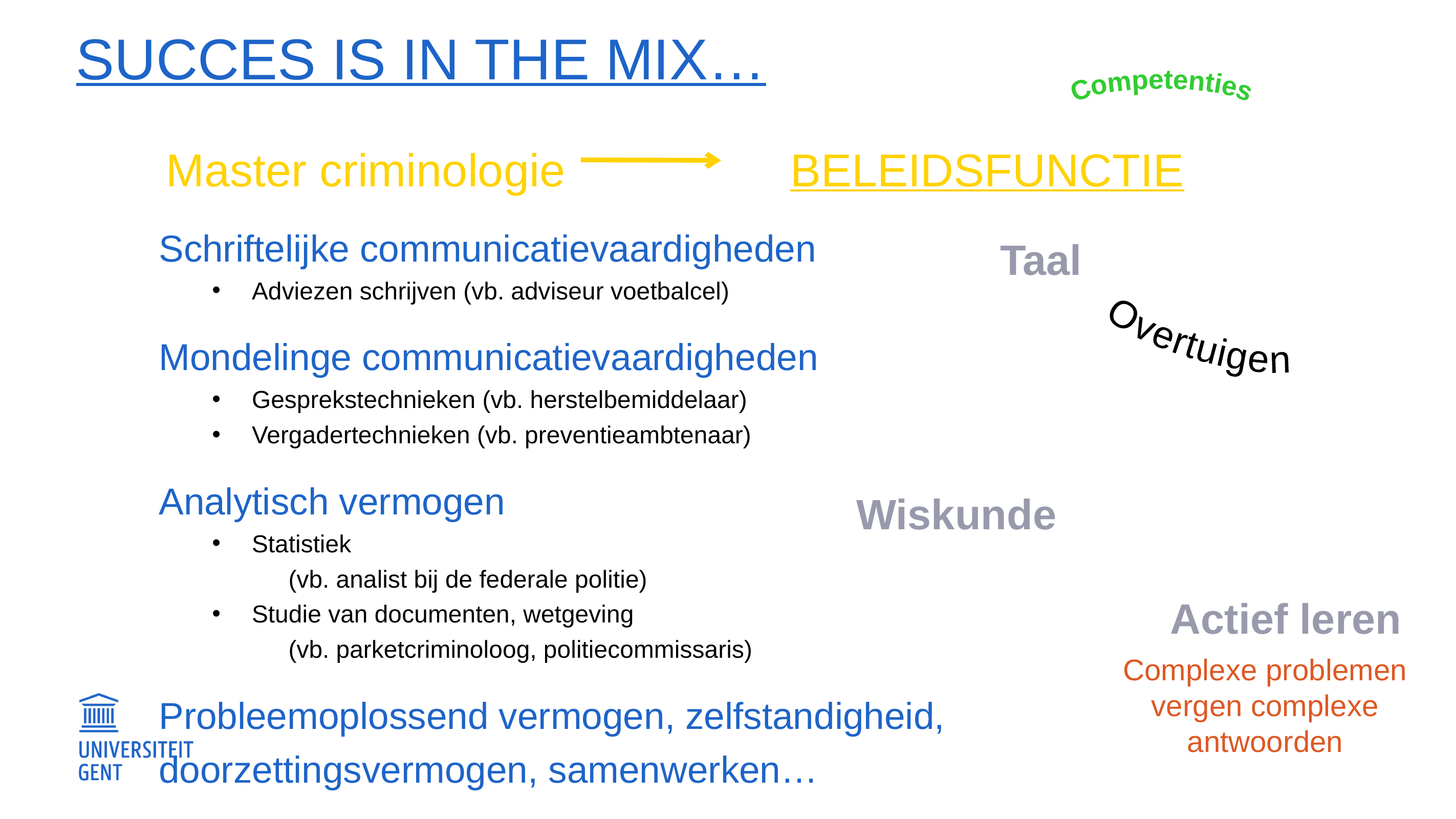

# Succes is in the mix…
Competenties
Master criminologie   	           BELEIDSFUNCTIE

Schriftelijke communicatievaardigheden
Adviezen schrijven (vb. adviseur voetbalcel)

Mondelinge communicatievaardigheden
Gesprekstechnieken (vb. herstelbemiddelaar)
Vergadertechnieken (vb. preventieambtenaar)

Analytisch vermogen
Statistiek
     (vb. analist bij de federale politie)
Studie van documenten, wetgeving
     (vb. parketcriminoloog, politiecommissaris)

Probleemoplossend vermogen, zelfstandigheid, doorzettingsvermogen, samenwerken…

Taal
Overtuigen
Wiskunde
Actief leren
Complexe problemen vergen complexe antwoorden